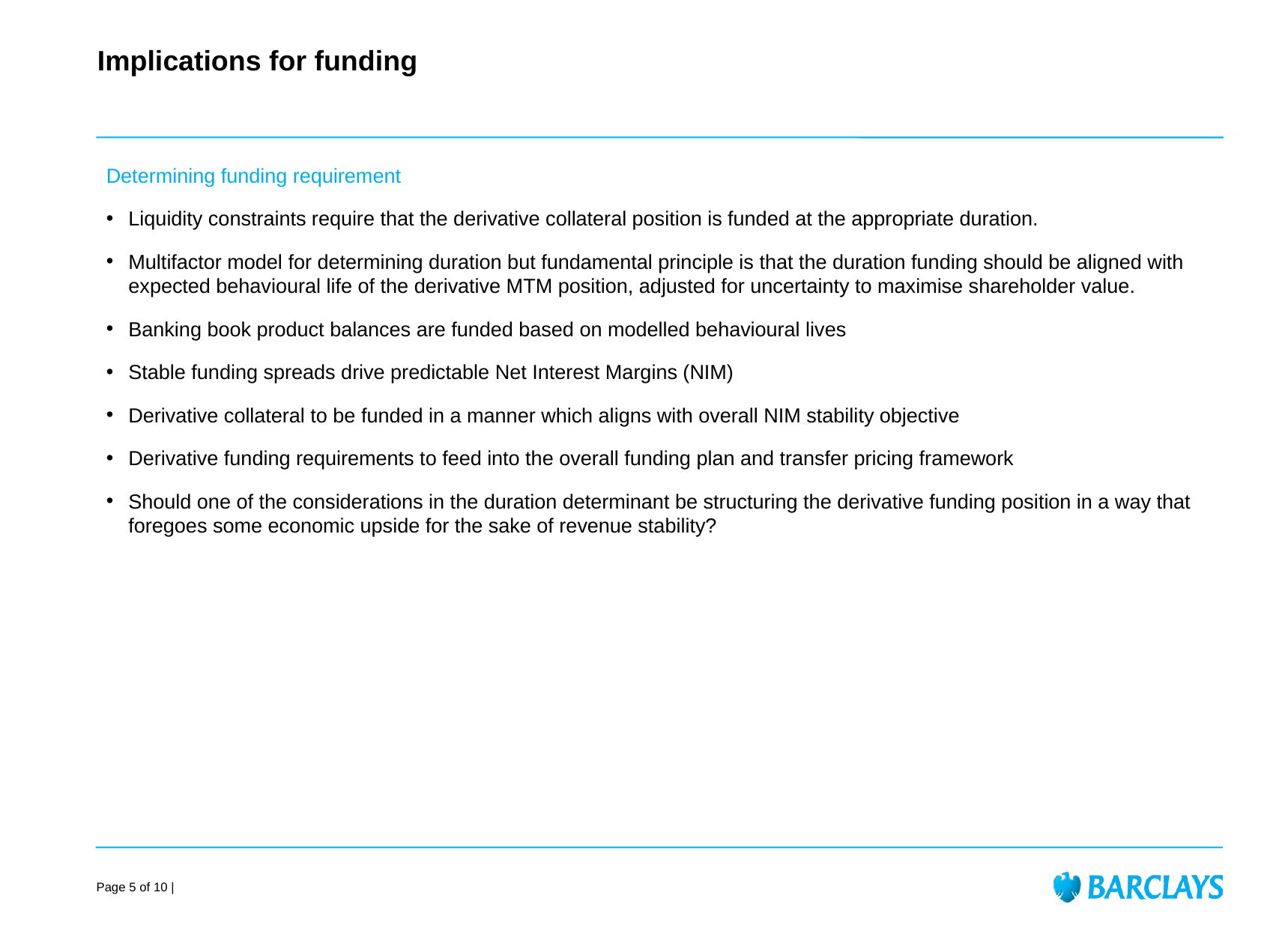

# Implications for funding
Determining funding requirement
Liquidity constraints require that the derivative collateral position is funded at the appropriate duration.
Multifactor model for determining duration but fundamental principle is that the duration funding should be aligned with expected behavioural life of the derivative MTM position, adjusted for uncertainty to maximise shareholder value.
Banking book product balances are funded based on modelled behavioural lives
Stable funding spreads drive predictable Net Interest Margins (NIM)
Derivative collateral to be funded in a manner which aligns with overall NIM stability objective
Derivative funding requirements to feed into the overall funding plan and transfer pricing framework
Should one of the considerations in the duration determinant be structuring the derivative funding position in a way that foregoes some economic upside for the sake of revenue stability?